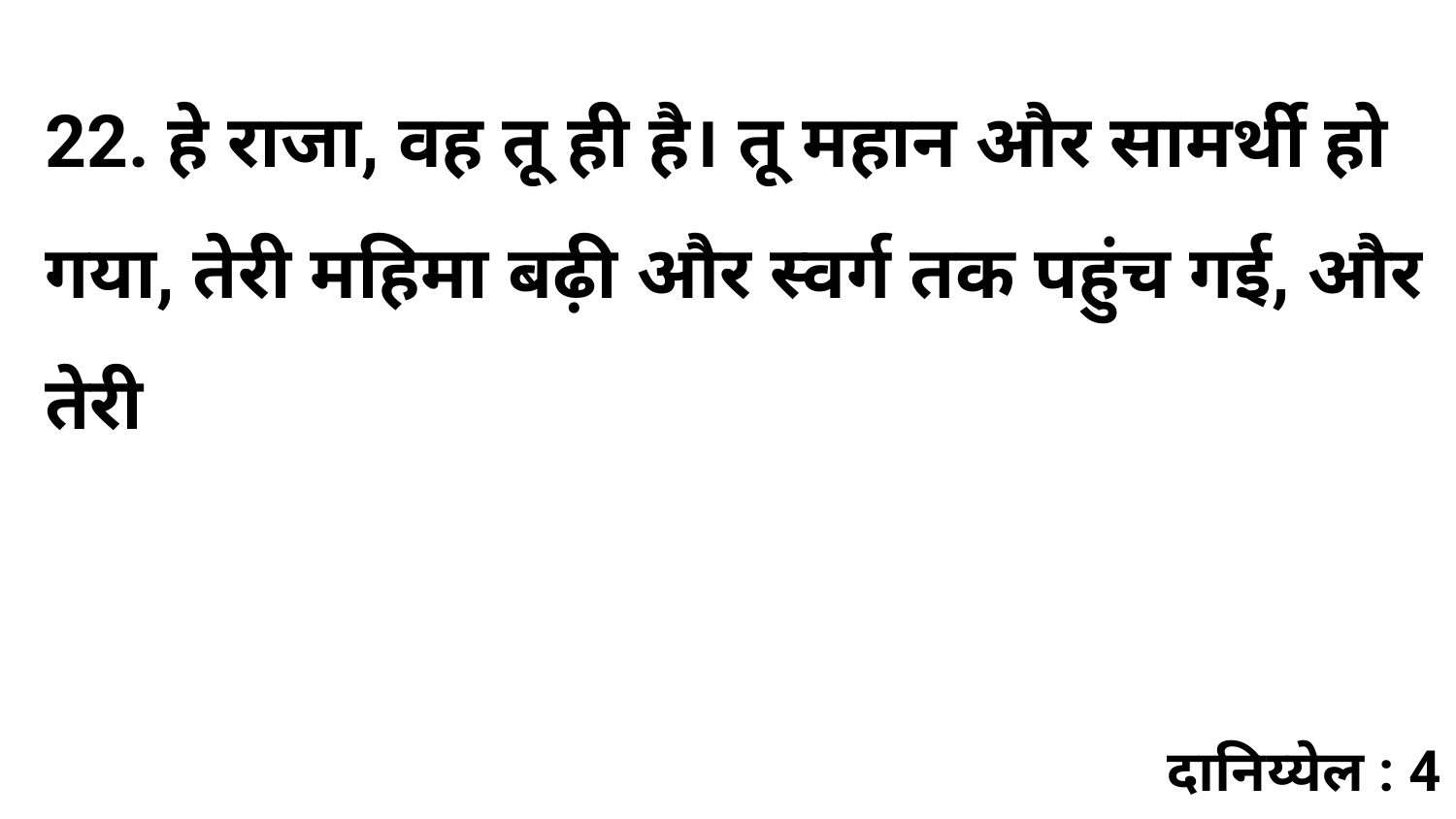

22. हे राजा, वह तू ही है। तू महान और सामर्थी हो गया, तेरी महिमा बढ़ी और स्वर्ग तक पहुंच गई, और तेरी
दानिय्येल : 4